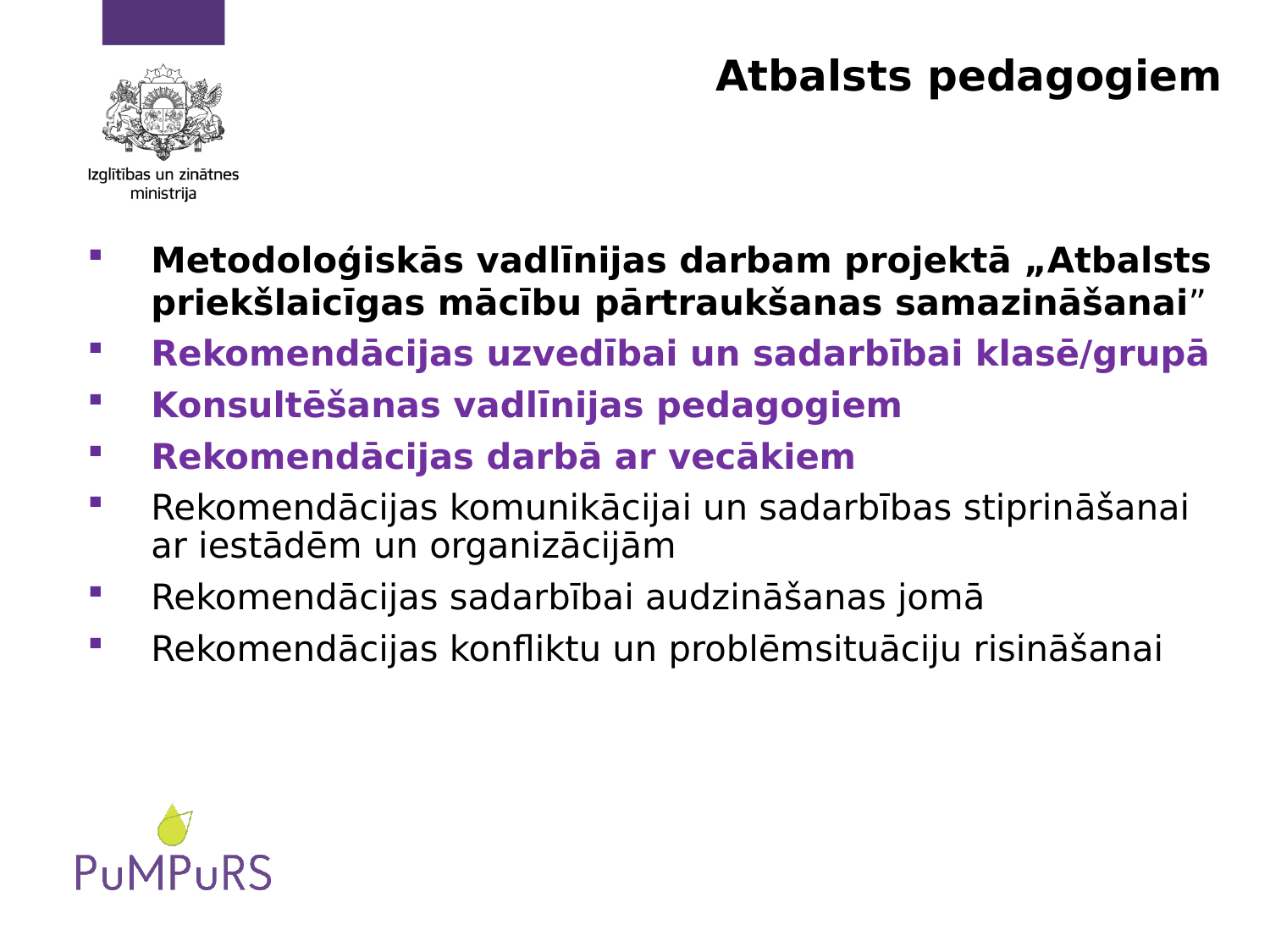

Atbalsts pedagogiem
Metodoloģiskās vadlīnijas darbam projektā „Atbalsts priekšlaicīgas mācību pārtraukšanas samazināšanai”
Rekomendācijas uzvedībai un sadarbībai klasē/grupā
Konsultēšanas vadlīnijas pedagogiem
Rekomendācijas darbā ar vecākiem
Rekomendācijas komunikācijai un sadarbības stiprināšanai ar iestādēm un organizācijām
Rekomendācijas sadarbībai audzināšanas jomā
Rekomendācijas konfliktu un problēmsituāciju risināšanai